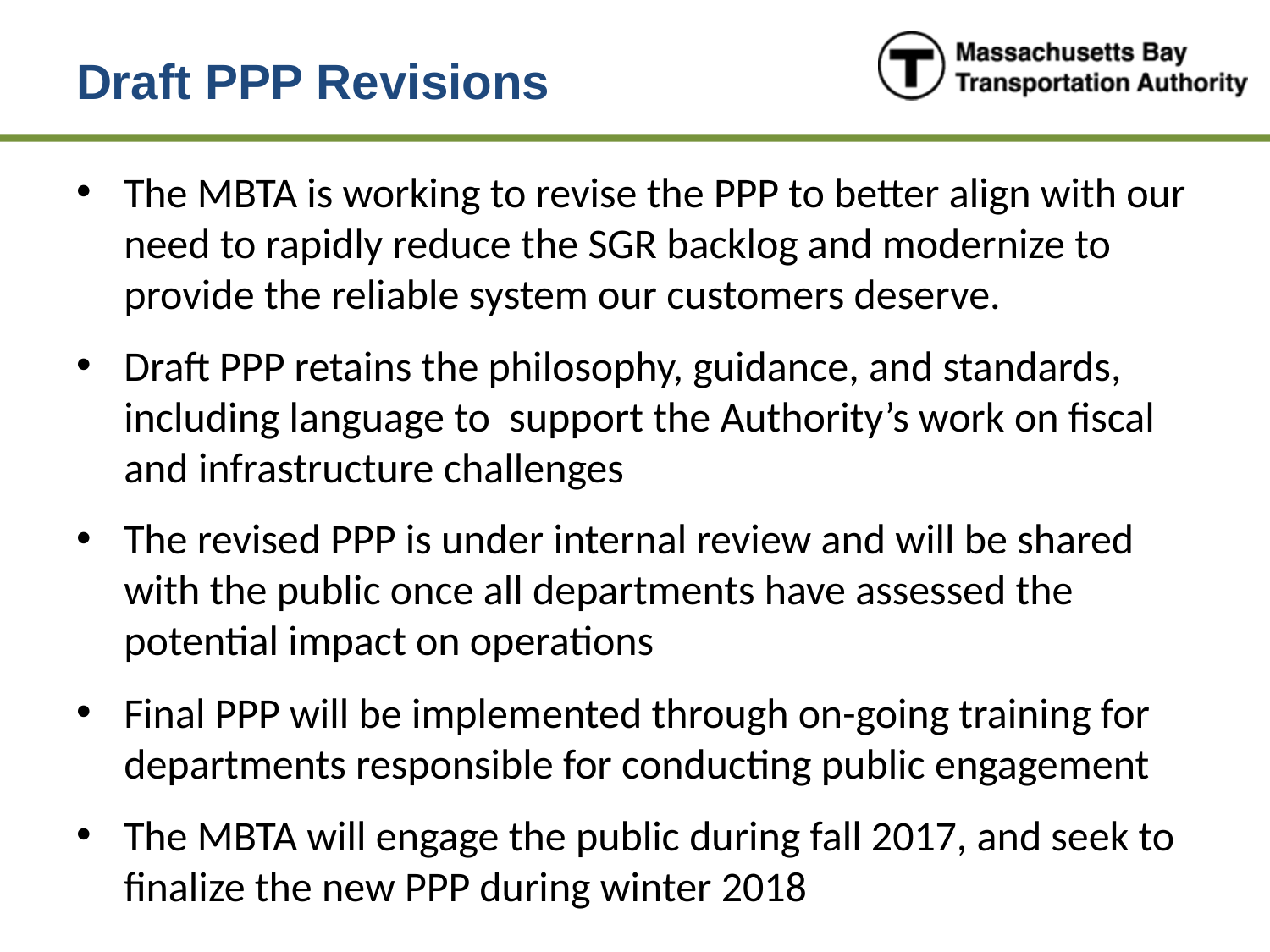

# Draft PPP Revisions
The MBTA is working to revise the PPP to better align with our need to rapidly reduce the SGR backlog and modernize to provide the reliable system our customers deserve.
Draft PPP retains the philosophy, guidance, and standards, including language to  support the Authority’s work on fiscal and infrastructure challenges
The revised PPP is under internal review and will be shared with the public once all departments have assessed the potential impact on operations
Final PPP will be implemented through on-going training for departments responsible for conducting public engagement
The MBTA will engage the public during fall 2017, and seek to finalize the new PPP during winter 2018